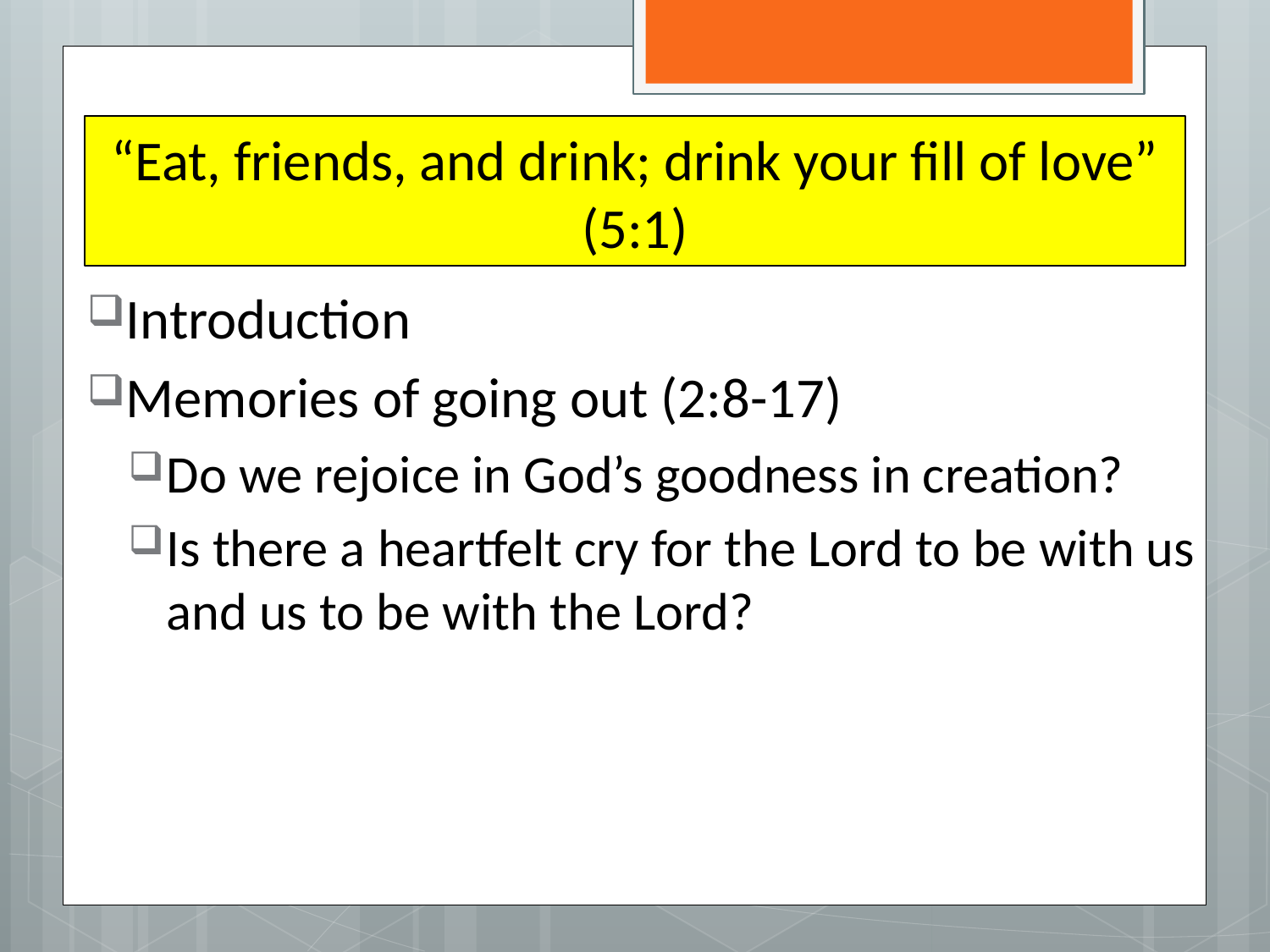

# “Eat, friends, and drink; drink your fill of love” (5:1)
Introduction
Memories of going out (2:8-17)
Do we rejoice in God’s goodness in creation?
Is there a heartfelt cry for the Lord to be with us and us to be with the Lord?